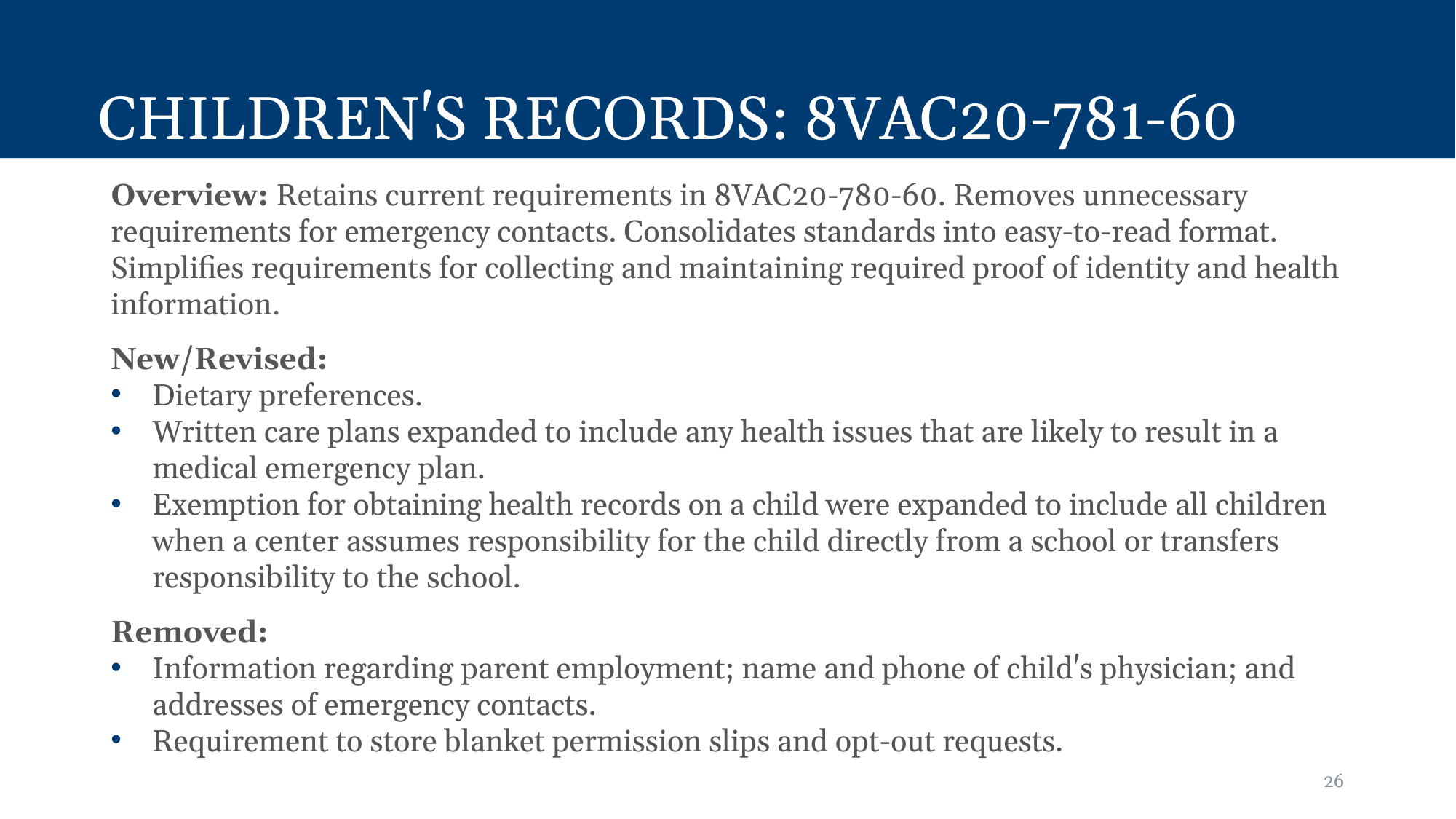

# Children's records: 8vac20-781-60
Overview: Retains current requirements in 8VAC20-780-60. Removes unnecessary requirements for emergency contacts. Consolidates standards into easy-to-read format. Simplifies requirements for collecting and maintaining required proof of identity and health information.
New/Revised:
Dietary preferences.
Written care plans expanded to include any health issues that are likely to result in a medical emergency plan.
Exemption for obtaining health records on a child were expanded to include all children when a center assumes responsibility for the child directly from a school or transfers responsibility to the school.
Removed:
Information regarding parent employment; name and phone of child's physician; and addresses of emergency contacts.
Requirement to store blanket permission slips and opt-out requests.

26